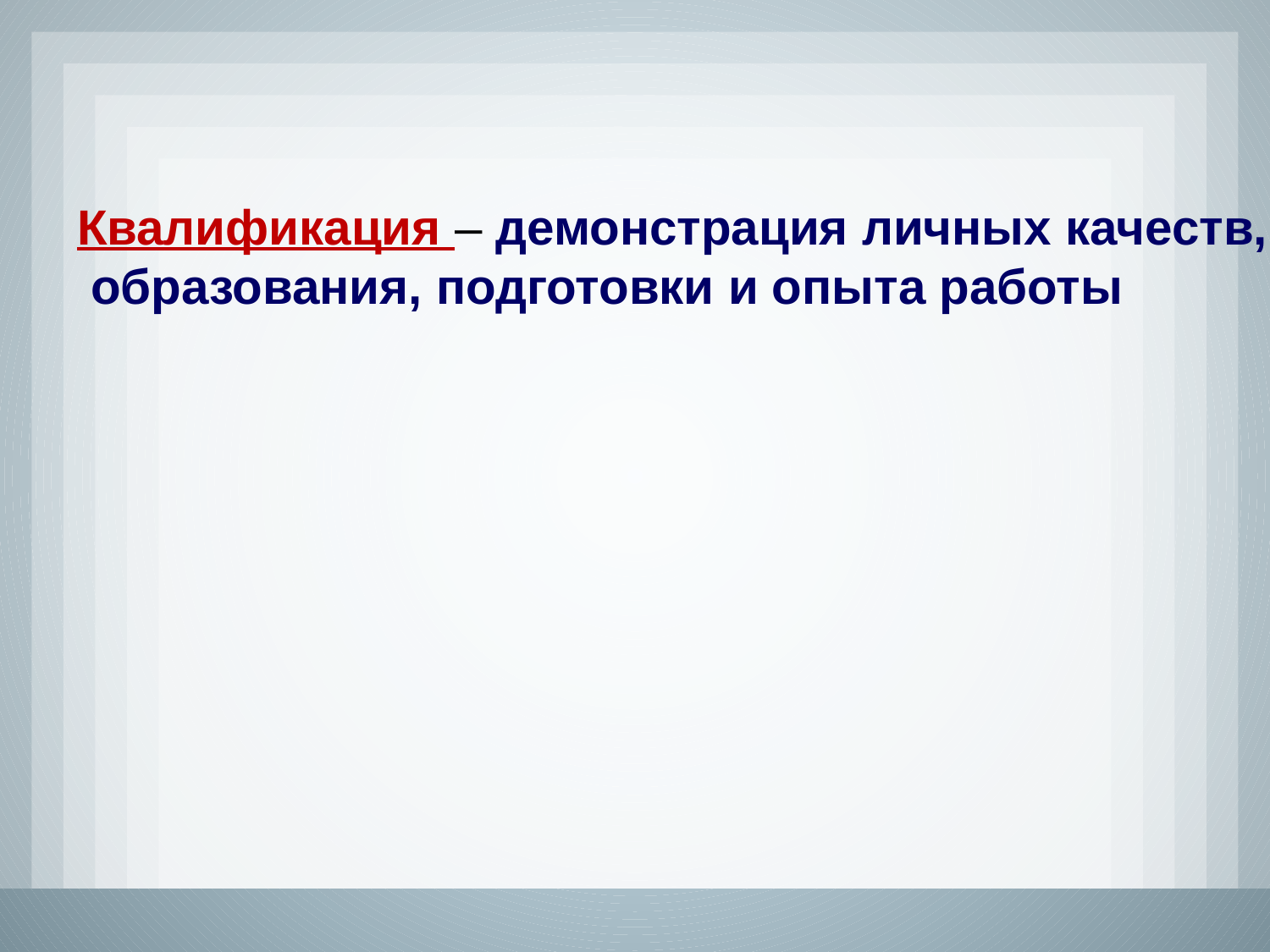

Квалификация – демонстрация личных качеств,
 образования, подготовки и опыта работы